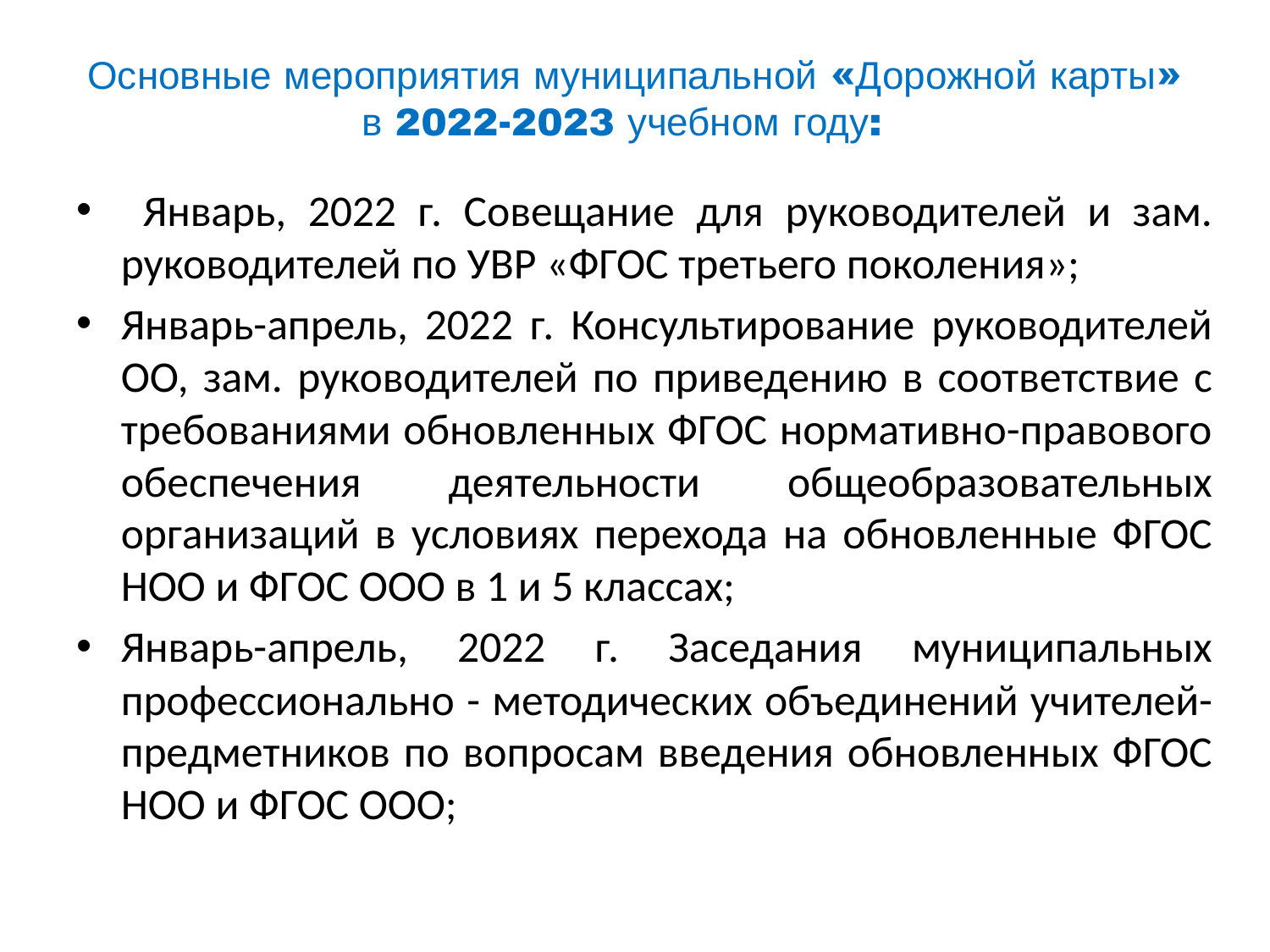

# Основные мероприятия муниципальной «Дорожной карты» в 2022-2023 учебном году:
 Январь, 2022 г. Совещание для руководителей и зам. руководителей по УВР «ФГОС третьего поколения»;
Январь-апрель, 2022 г. Консультирование руководителей ОО, зам. руководителей по приведению в соответствие с требованиями обновленных ФГОС нормативно-правового обеспечения деятельности общеобразовательных организаций в условиях перехода на обновленные ФГОС НОО и ФГОС ООО в 1 и 5 классах;
Январь-апрель, 2022 г. Заседания муниципальных профессионально - методических объединений учителей-предметников по вопросам введения обновленных ФГОС НОО и ФГОС ООО;